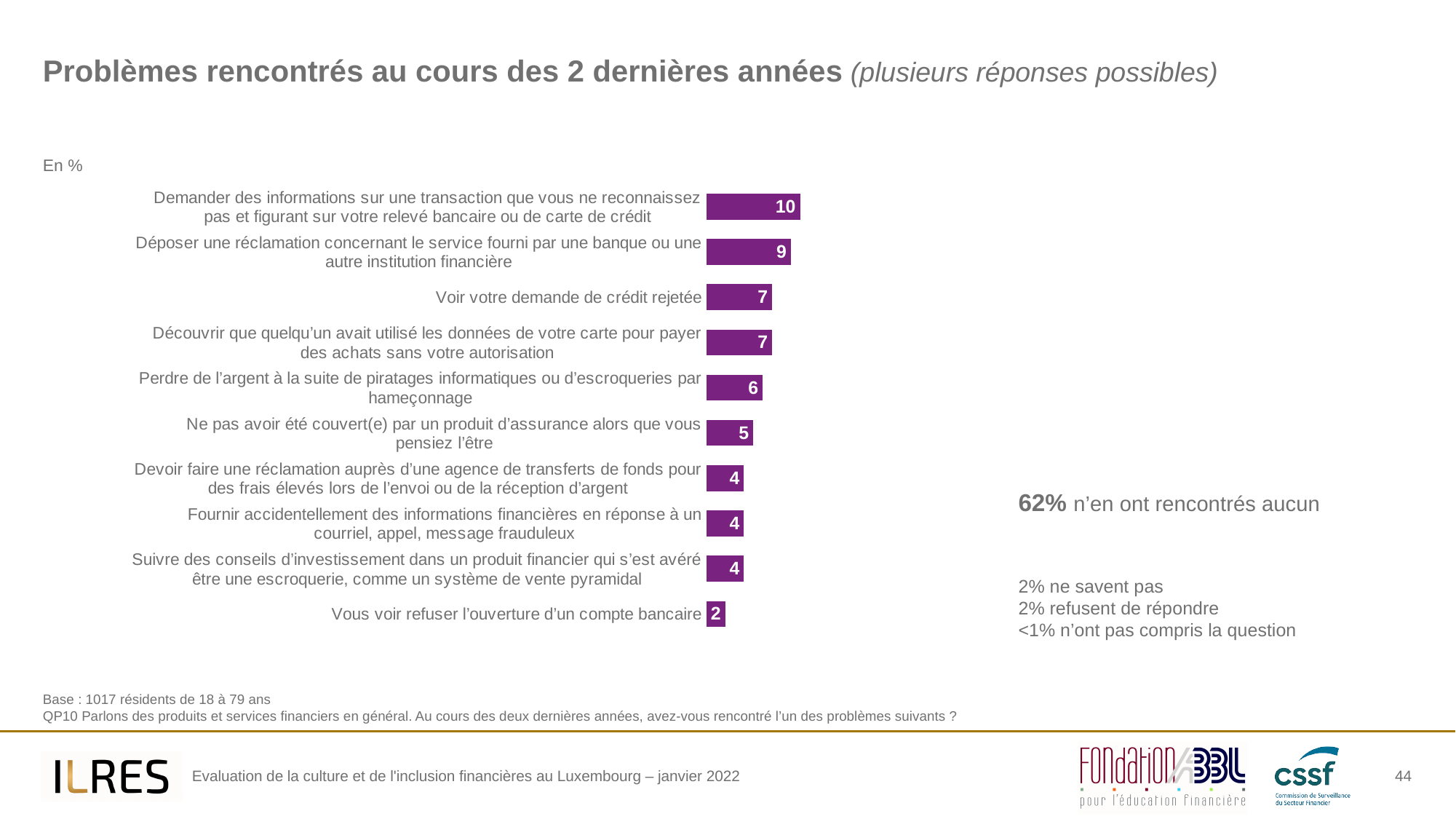

# Problèmes rencontrés au cours des 2 dernières années (plusieurs réponses possibles)
En %

### Chart

| Category | Column2 |
|---|---|
| Demander des informations sur une transaction que vous ne reconnaissez pas et figurant sur votre relevé bancaire ou de carte de crédit | 10.0 |
| Déposer une réclamation concernant le service fourni par une banque ou une autre institution financière | 9.0 |
| Voir votre demande de crédit rejetée | 7.000000000000001 |
| Découvrir que quelqu’un avait utilisé les données de votre carte pour payer des achats sans votre autorisation | 7.000000000000001 |
| Perdre de l’argent à la suite de piratages informatiques ou d’escroqueries par hameçonnage | 6.0 |
| Ne pas avoir été couvert(e) par un produit d’assurance alors que vous pensiez l’être | 5.0 |
| Devoir faire une réclamation auprès d’une agence de transferts de fonds pour des frais élevés lors de l’envoi ou de la réception d’argent | 4.0 |
| Fournir accidentellement des informations financières en réponse à un courriel, appel, message frauduleux | 4.0 |
| Suivre des conseils d’investissement dans un produit financier qui s’est avéré être une escroquerie, comme un système de vente pyramidal | 4.0 |
| Vous voir refuser l’ouverture d’un compte bancaire | 2.0 |
62% n’en ont rencontrés aucun
2% ne savent pas
2% refusent de répondre
<1% n’ont pas compris la question
Base : 1017 résidents de 18 à 79 ans
QP10 Parlons des produits et services financiers en général. Au cours des deux dernières années, avez-vous rencontré l’un des problèmes suivants ?
44